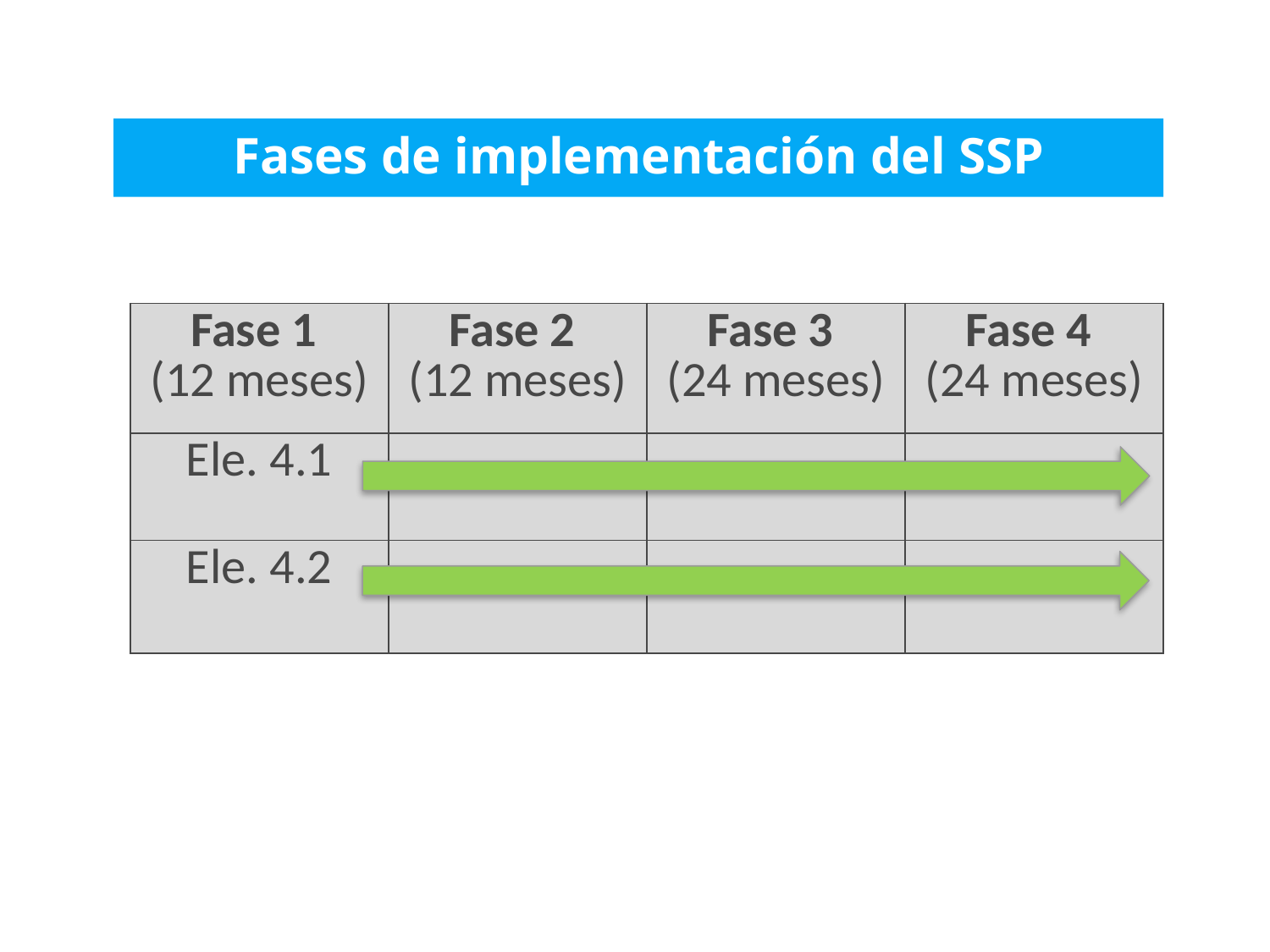

Fases de implementación del SSP
| Fase 1 (12 meses) | Fase 2 (12 meses) | Fase 3 (24 meses) | Fase 4 (24 meses) |
| --- | --- | --- | --- |
| Ele. 4.1 |  |  |  |
| Ele. 4.2 |  |  |  |